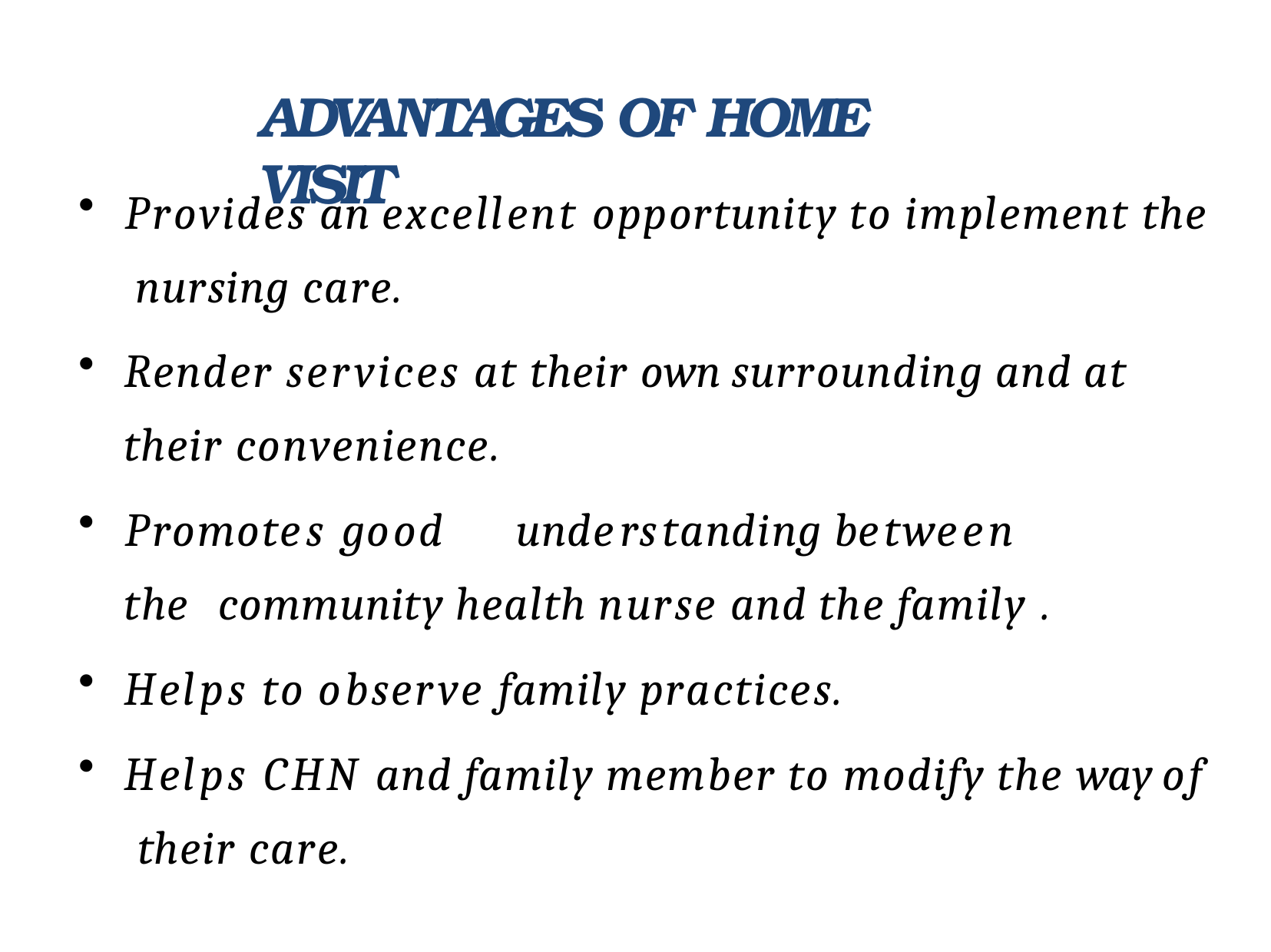

# ADVANTAGES OF HOME VISIT
Provides an excellent opportunity to implement the  nursing care.
Render services at their own surrounding and at  their convenience.
Promotes good	understanding between	the  community health nurse and the family .
Helps to observe family practices.
Helps CHN and family member to modify the way of  their care.